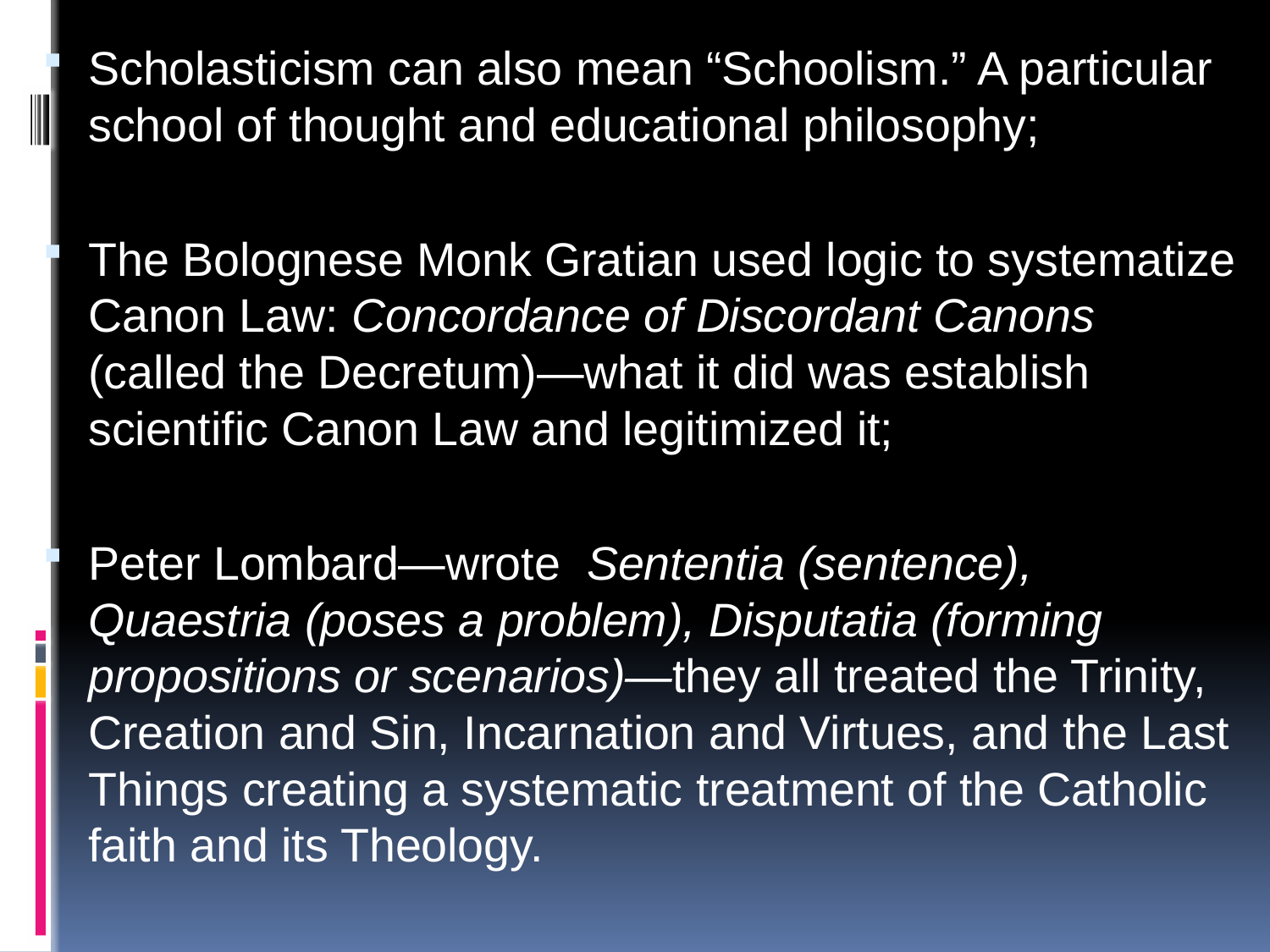

Scholasticism can also mean “Schoolism.” A particular school of thought and educational philosophy;

The Bolognese Monk Gratian used logic to systematize Canon Law: Concordance of Discordant Canons (called the Decretum)—what it did was establish scientific Canon Law and legitimized it;

Peter Lombard—wrote  Sententia (sentence), Quaestria (poses a problem), Disputatia (forming propositions or scenarios)—they all treated the Trinity, Creation and Sin, Incarnation and Virtues, and the Last Things creating a systematic treatment of the Catholic faith and its Theology.